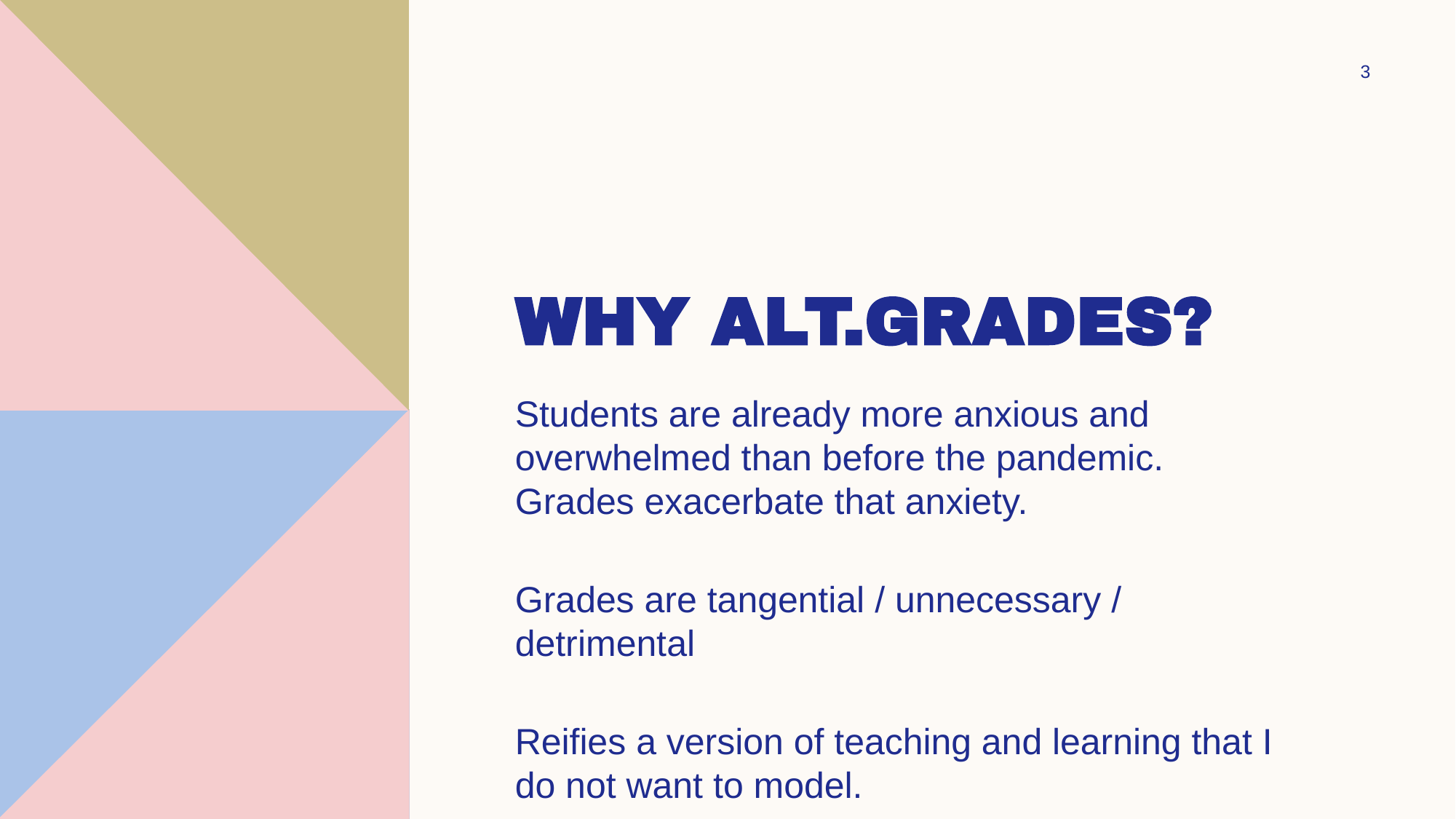

3
# Why alt.grades?
Students are already more anxious and overwhelmed than before the pandemic.  Grades exacerbate that anxiety.

Grades are tangential / unnecessary / detrimental

Reifies a version of teaching and learning that I do not want to model.